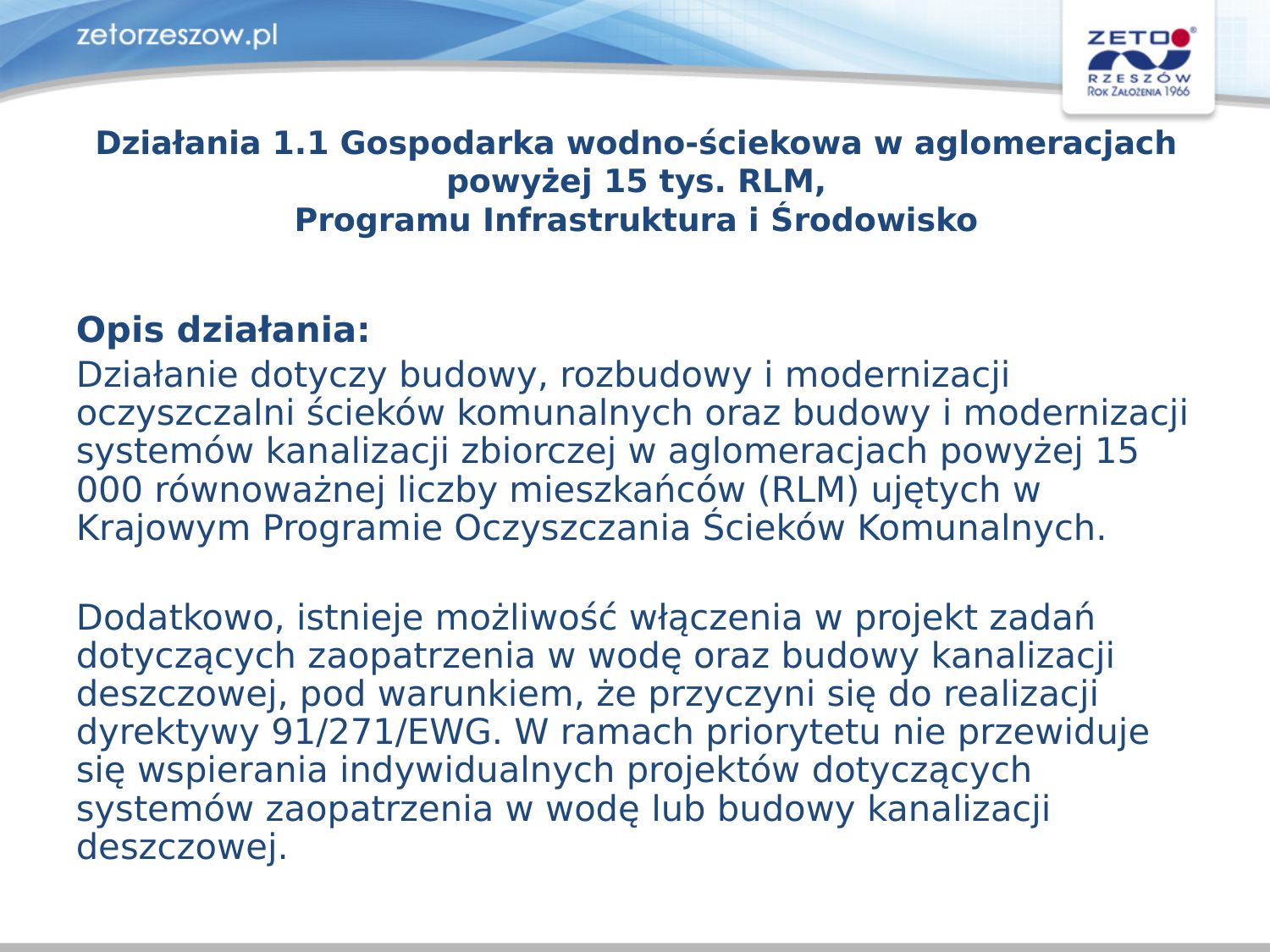

Działania 1.1 Gospodarka wodno-ściekowa w aglomeracjach powyżej 15 tys. RLM,
Programu Infrastruktura i Środowisko

Opis działania:
Działanie dotyczy budowy, rozbudowy i modernizacji oczyszczalni ścieków komunalnych oraz budowy i modernizacji systemów kanalizacji zbiorczej w aglomeracjach powyżej 15 000 równoważnej liczby mieszkańców (RLM) ujętych w Krajowym Programie Oczyszczania Ścieków Komunalnych.

Dodatkowo, istnieje możliwość włączenia w projekt zadań dotyczących zaopatrzenia w wodę oraz budowy kanalizacji deszczowej, pod warunkiem, że przyczyni się do realizacji dyrektywy 91/271/EWG. W ramach priorytetu nie przewiduje się wspierania indywidualnych projektów dotyczących systemów zaopatrzenia w wodę lub budowy kanalizacji deszczowej.